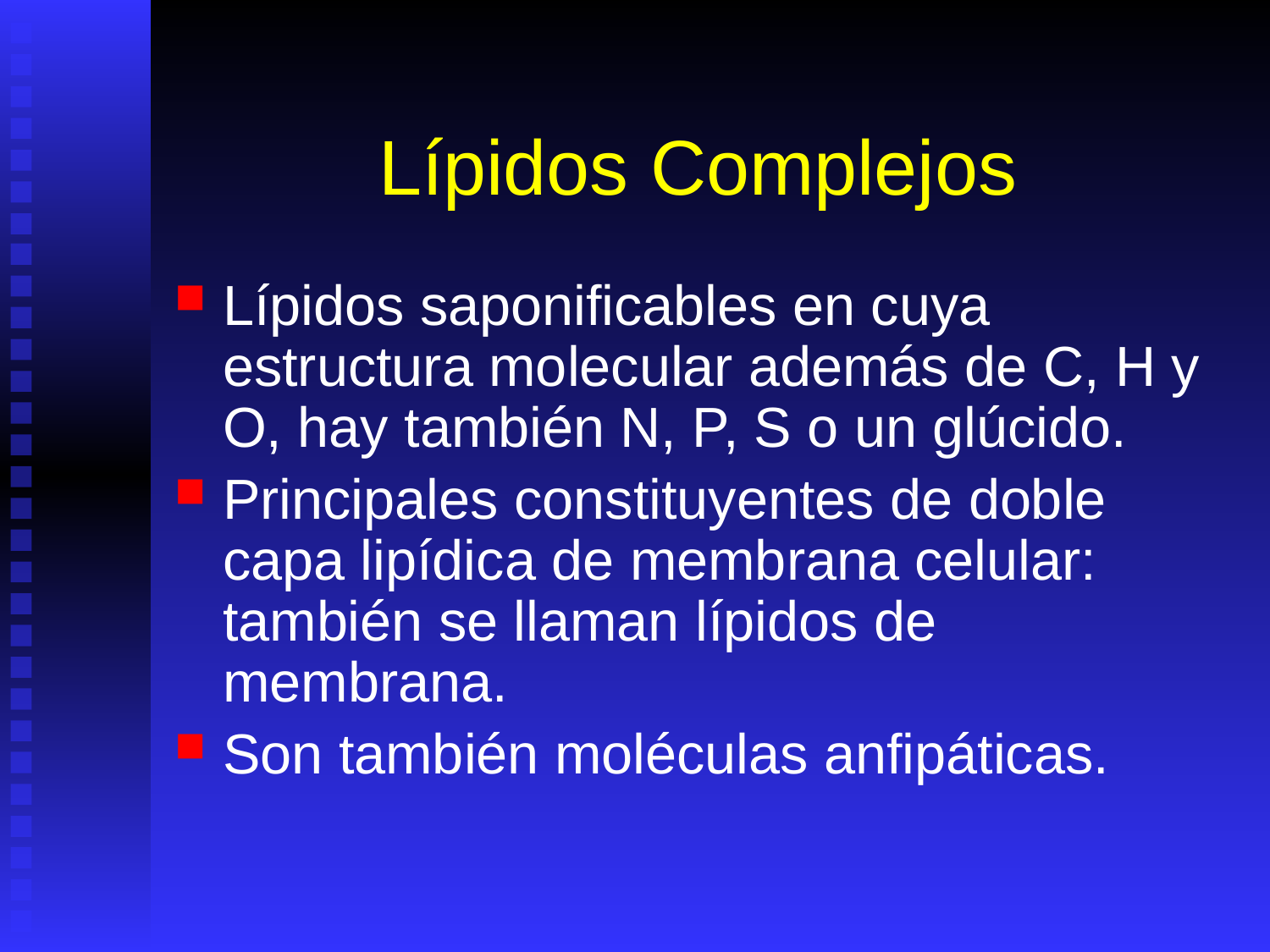

# Lípidos Complejos
Lípidos saponificables en cuya estructura molecular además de C, H y O, hay también N, P, S o un glúcido.
Principales constituyentes de doble capa lipídica de membrana celular: también se llaman lípidos de membrana.
Son también moléculas anfipáticas.